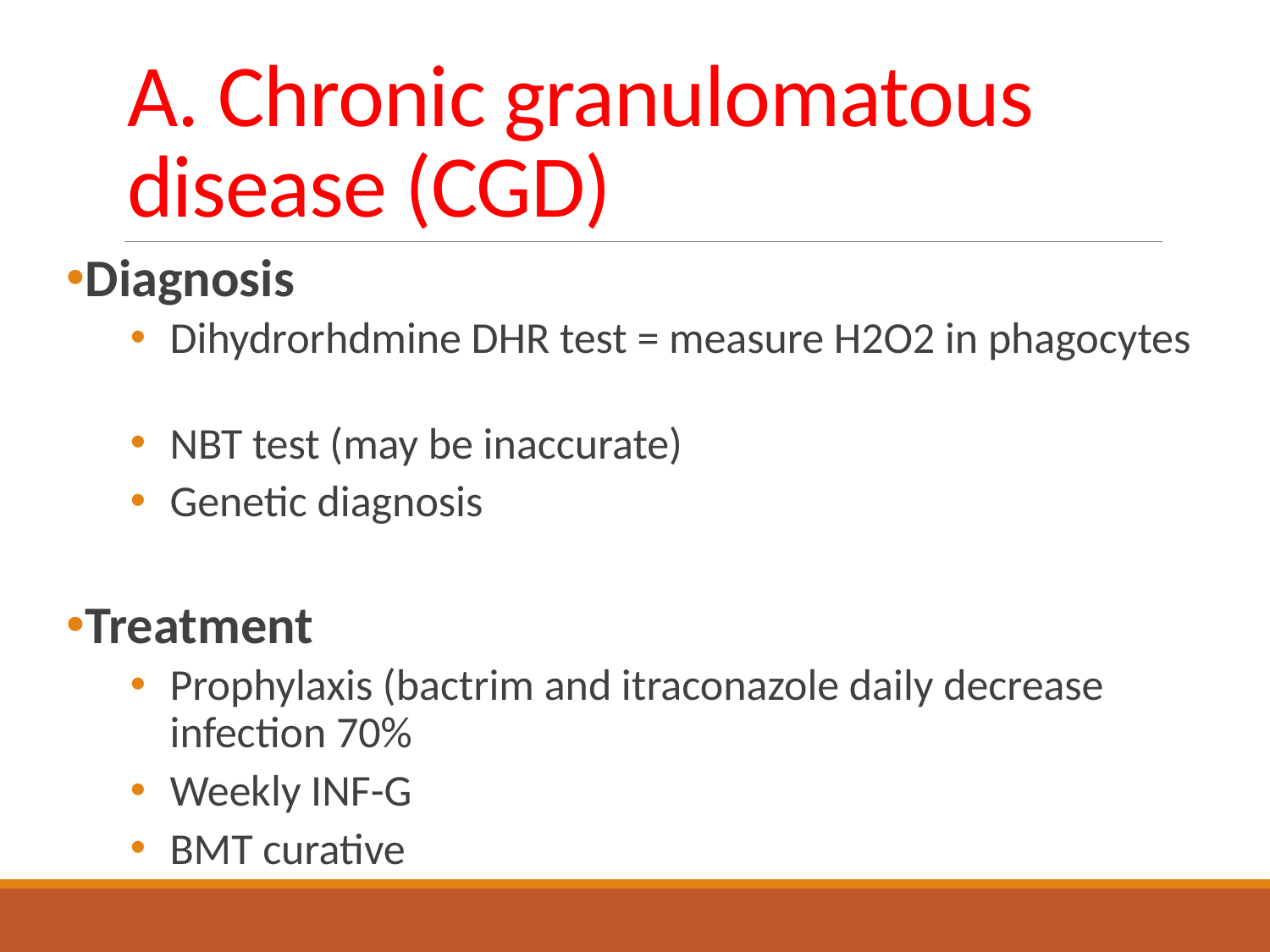

# A. Chronic granulomatous disease (CGD)
Diagnosis
Dihydrorhdmine DHR test = measure H2O2 in phagocytes
NBT test (may be inaccurate)
Genetic diagnosis

Treatment
Prophylaxis (bactrim and itraconazole daily decrease infection 70%
Weekly INF-G
BMT curative